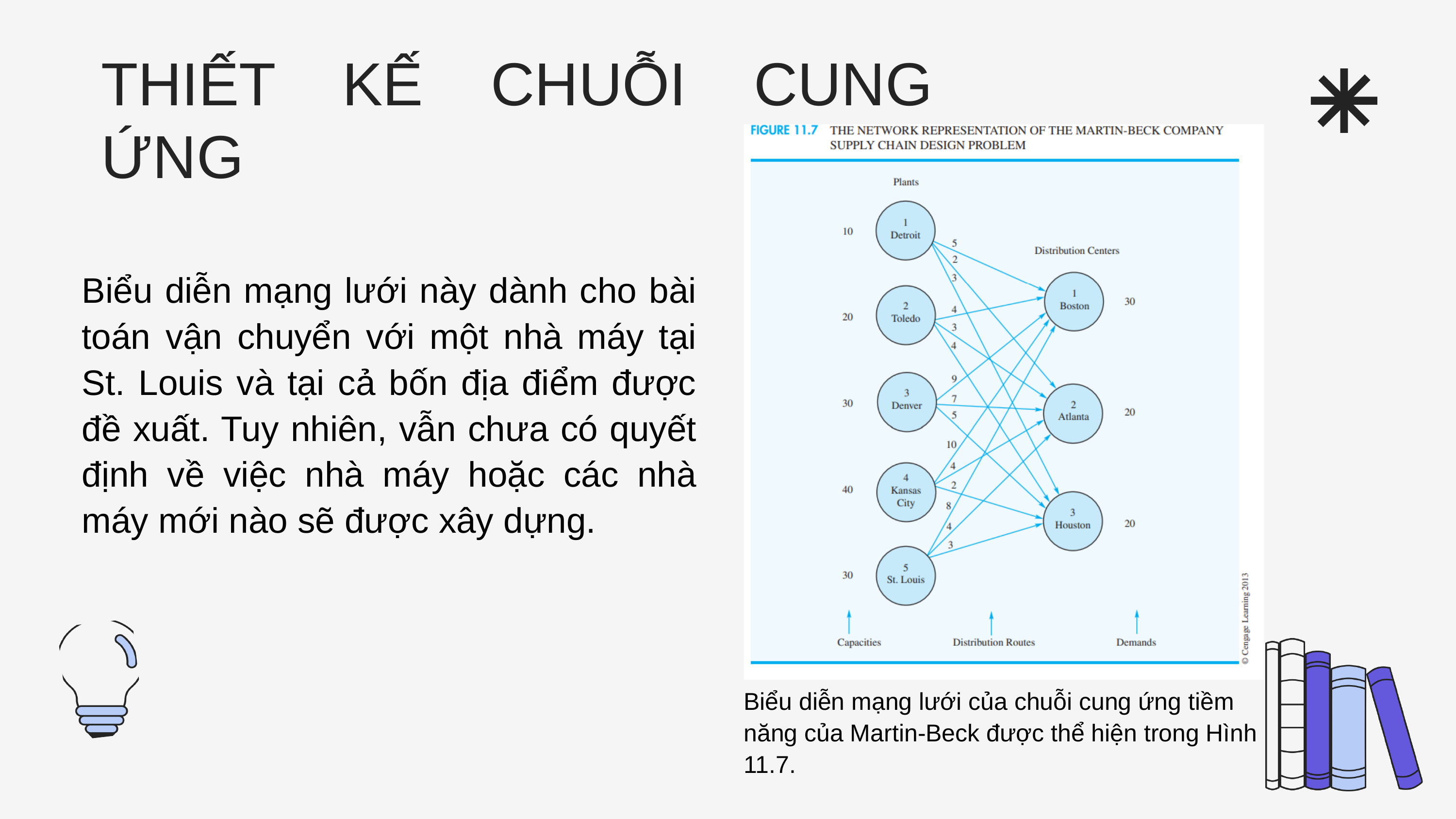

THIẾT KẾ CHUỖI CUNG ỨNG

Biểu diễn mạng lưới này dành cho bài toán vận chuyển với một nhà máy tại St. Louis và tại cả bốn địa điểm được đề xuất. Tuy nhiên, vẫn chưa có quyết định về việc nhà máy hoặc các nhà máy mới nào sẽ được xây dựng.

Biểu diễn mạng lưới của chuỗi cung ứng tiềm năng của Martin-Beck được thể hiện trong Hình 11.7.